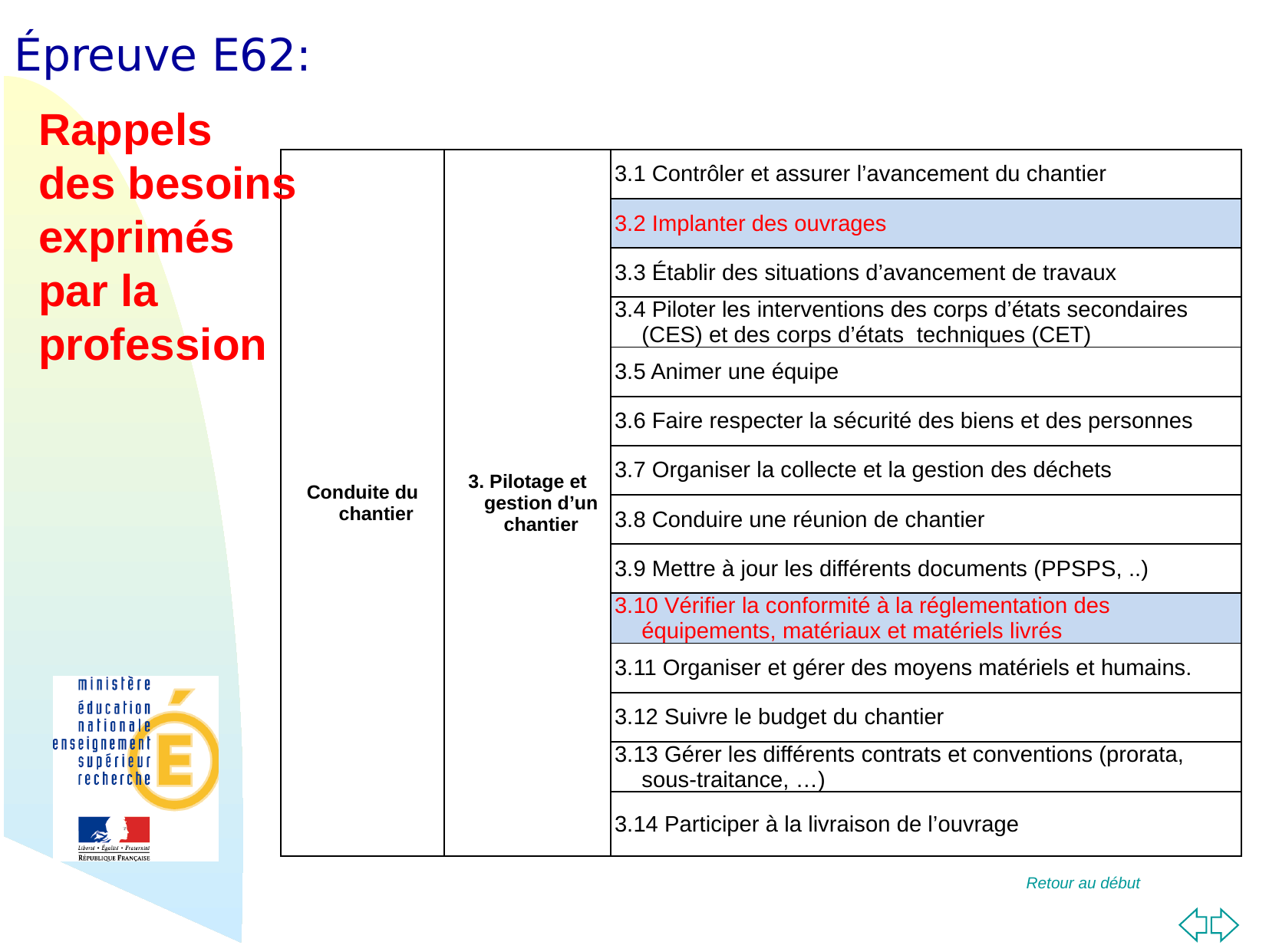

Rappels
des besoins exprimés par la profession
| Conduite du chantier | 3. Pilotage et gestion d’un chantier | 3.1 Contrôler et assurer l’avancement du chantier |
| --- | --- | --- |
|  |  | 3.2 Implanter des ouvrages |
|  |  | 3.3 Établir des situations d’avancement de travaux |
|  |  | 3.4 Piloter les interventions des corps d’états secondaires (CES) et des corps d’états techniques (CET) |
|  |  | 3.5 Animer une équipe |
|  |  | 3.6 Faire respecter la sécurité des biens et des personnes |
|  |  | 3.7 Organiser la collecte et la gestion des déchets |
|  |  | 3.8 Conduire une réunion de chantier |
|  |  | 3.9 Mettre à jour les différents documents (PPSPS, ..) |
|  |  | 3.10 Vérifier la conformité à la réglementation des équipements, matériaux et matériels livrés |
|  |  | 3.11 Organiser et gérer des moyens matériels et humains. |
|  |  | 3.12 Suivre le budget du chantier |
|  |  | 3.13 Gérer les différents contrats et conventions (prorata, sous-traitance, …) |
|  |  | 3.14 Participer à la livraison de l’ouvrage |